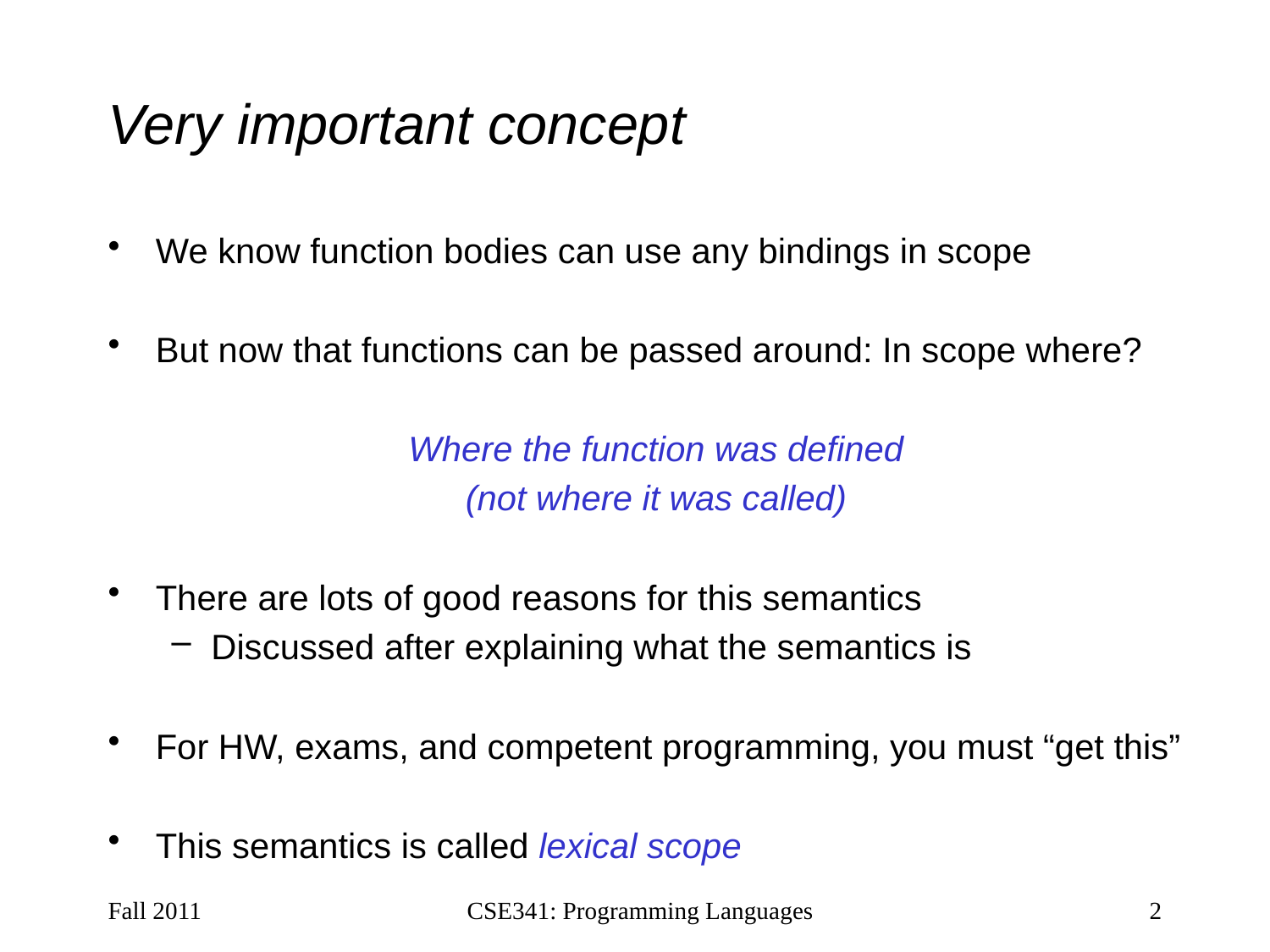

# Very important concept
We know function bodies can use any bindings in scope

But now that functions can be passed around: In scope where?

Where the function was defined
(not where it was called)

There are lots of good reasons for this semantics
Discussed after explaining what the semantics is

For HW, exams, and competent programming, you must “get this”

This semantics is called lexical scope
Fall 2011
CSE341: Programming Languages
2